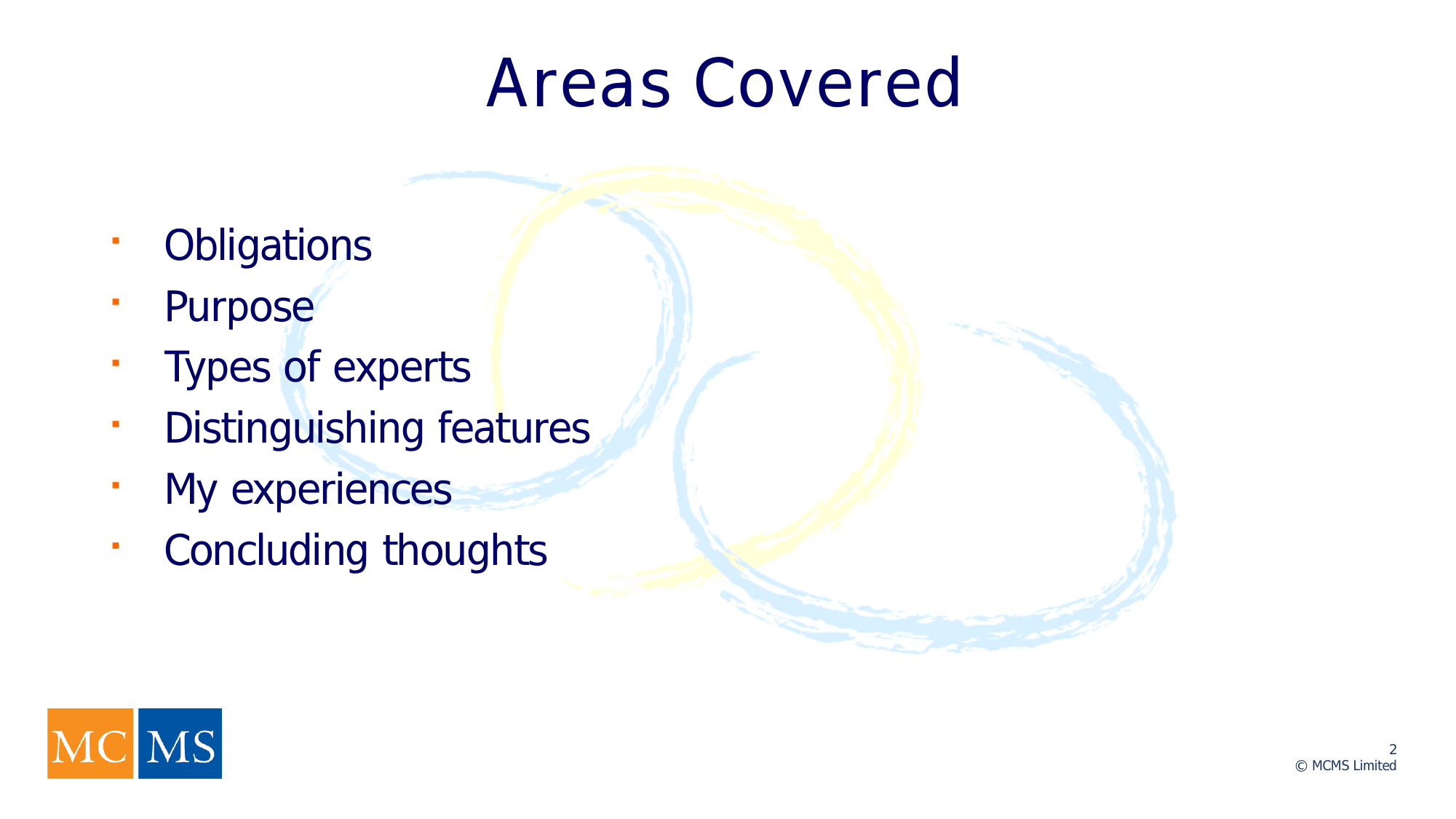

# Areas Covered
Obligations
Purpose
Types of experts
Distinguishing features
My experiences
Concluding thoughts